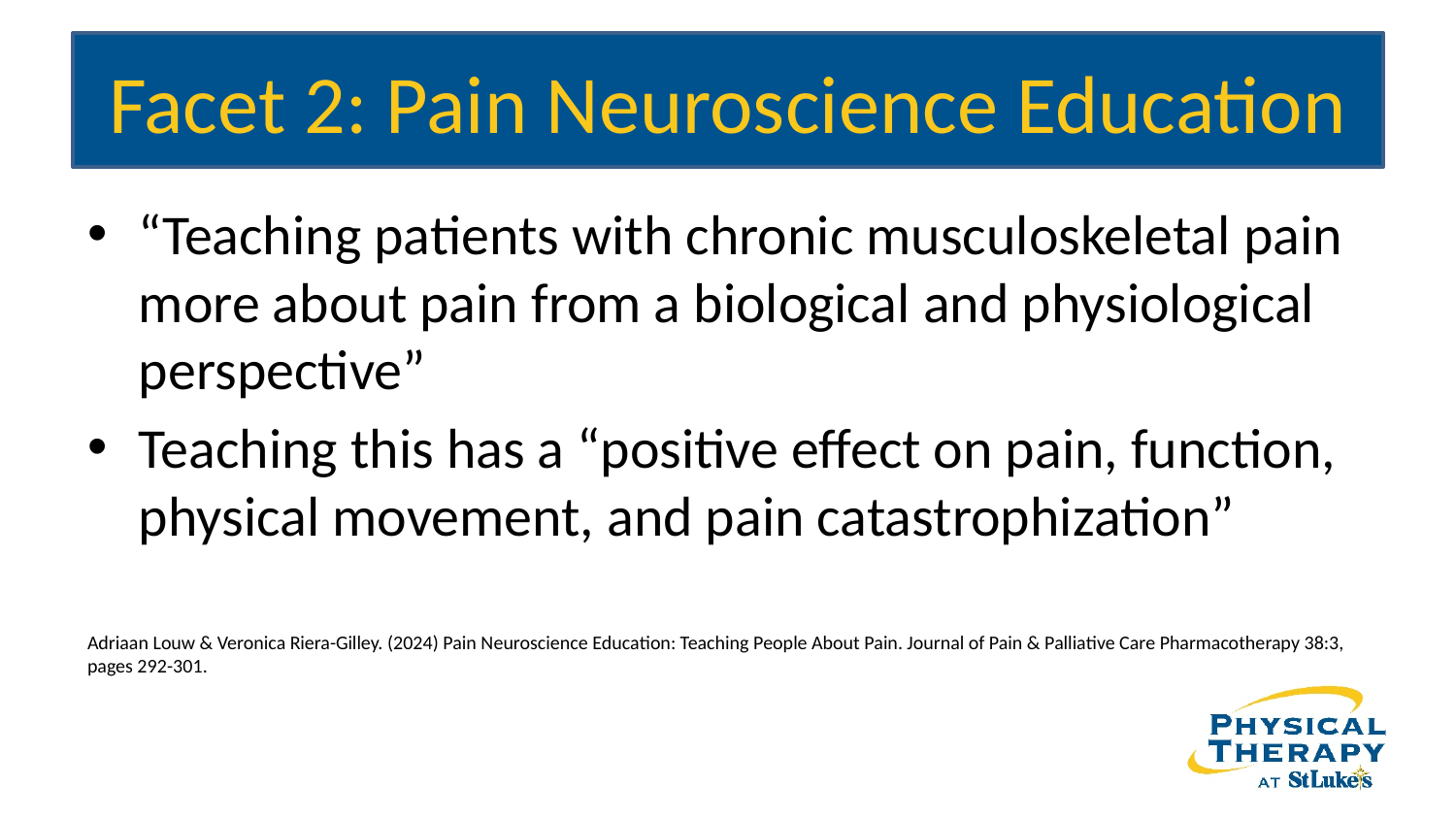

# Facet 2: Pain Neuroscience Education
“Teaching patients with chronic musculoskeletal pain more about pain from a biological and physiological perspective”
Teaching this has a “positive effect on pain, function, physical movement, and pain catastrophization”

Adriaan Louw & Veronica Riera-Gilley. (2024) Pain Neuroscience Education: Teaching People About Pain. Journal of Pain & Palliative Care Pharmacotherapy 38:3, pages 292-301.